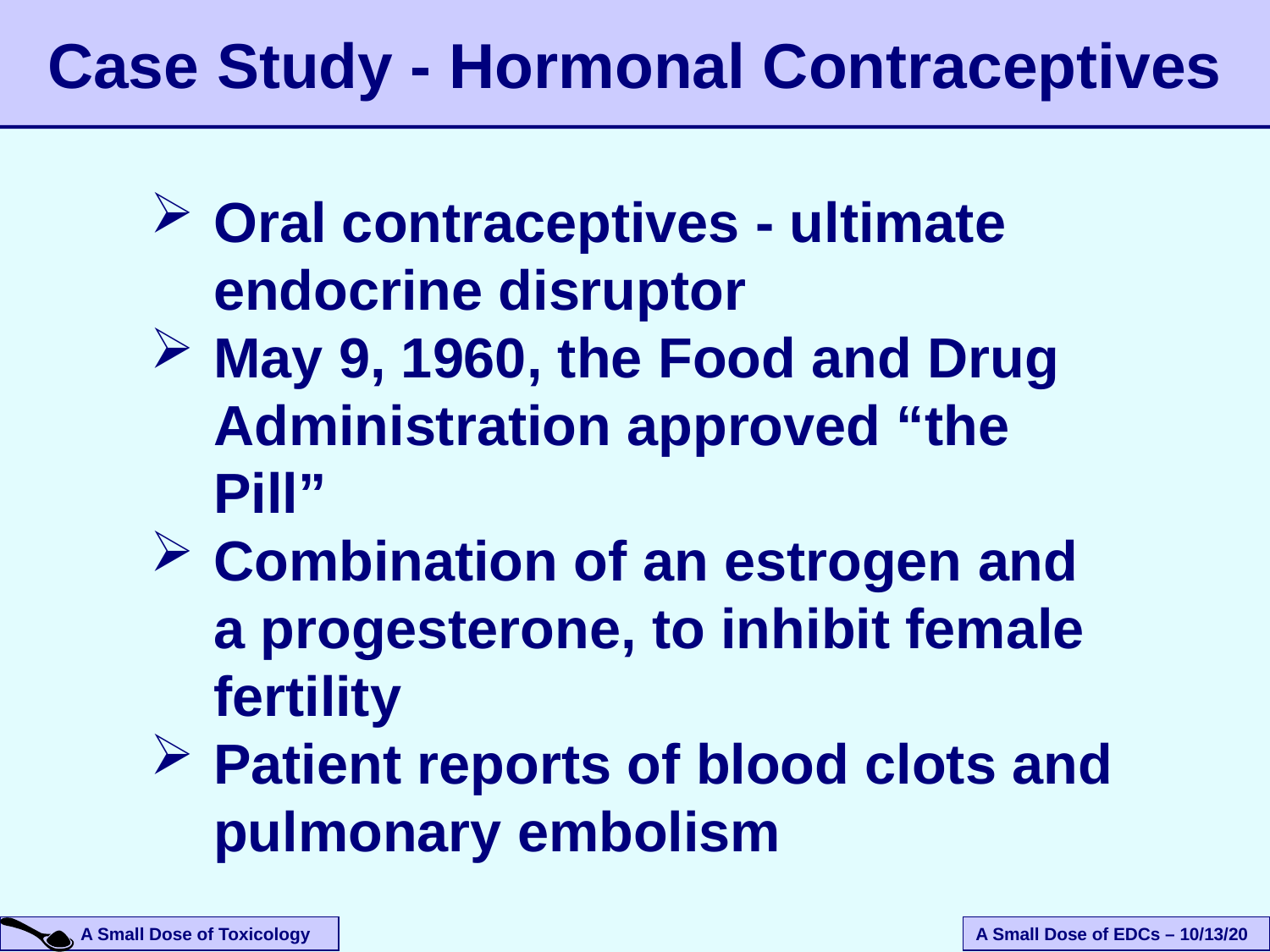

# Case Study - Hormonal Contraceptives
Oral contraceptives - ultimate endocrine disruptor
May 9, 1960, the Food and Drug Administration approved “the Pill”
Combination of an estrogen and a progesterone, to inhibit female fertility
Patient reports of blood clots and pulmonary embolism